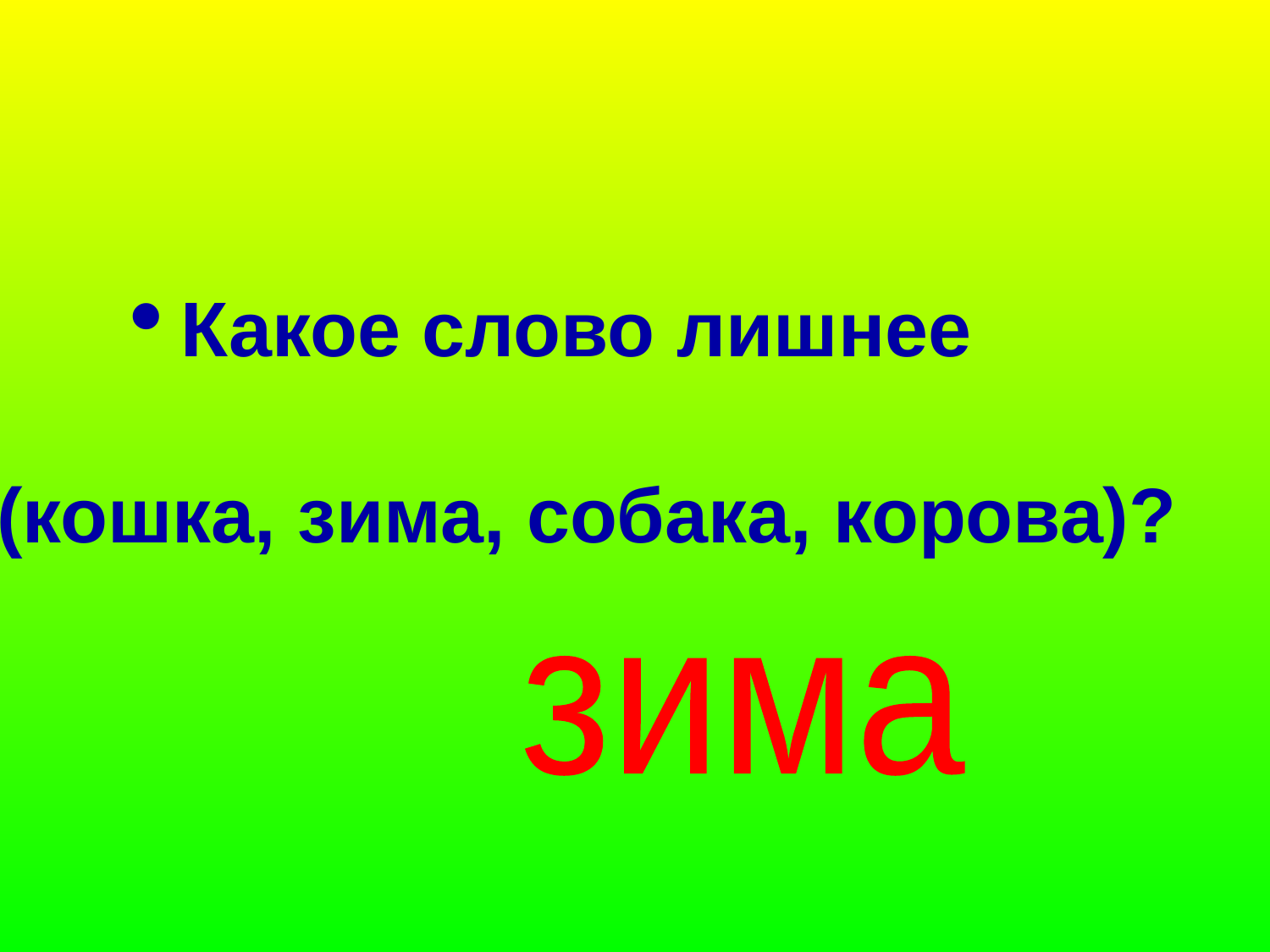

Какое слово лишнее

 (кошка, зима, собака, корова)?

зима